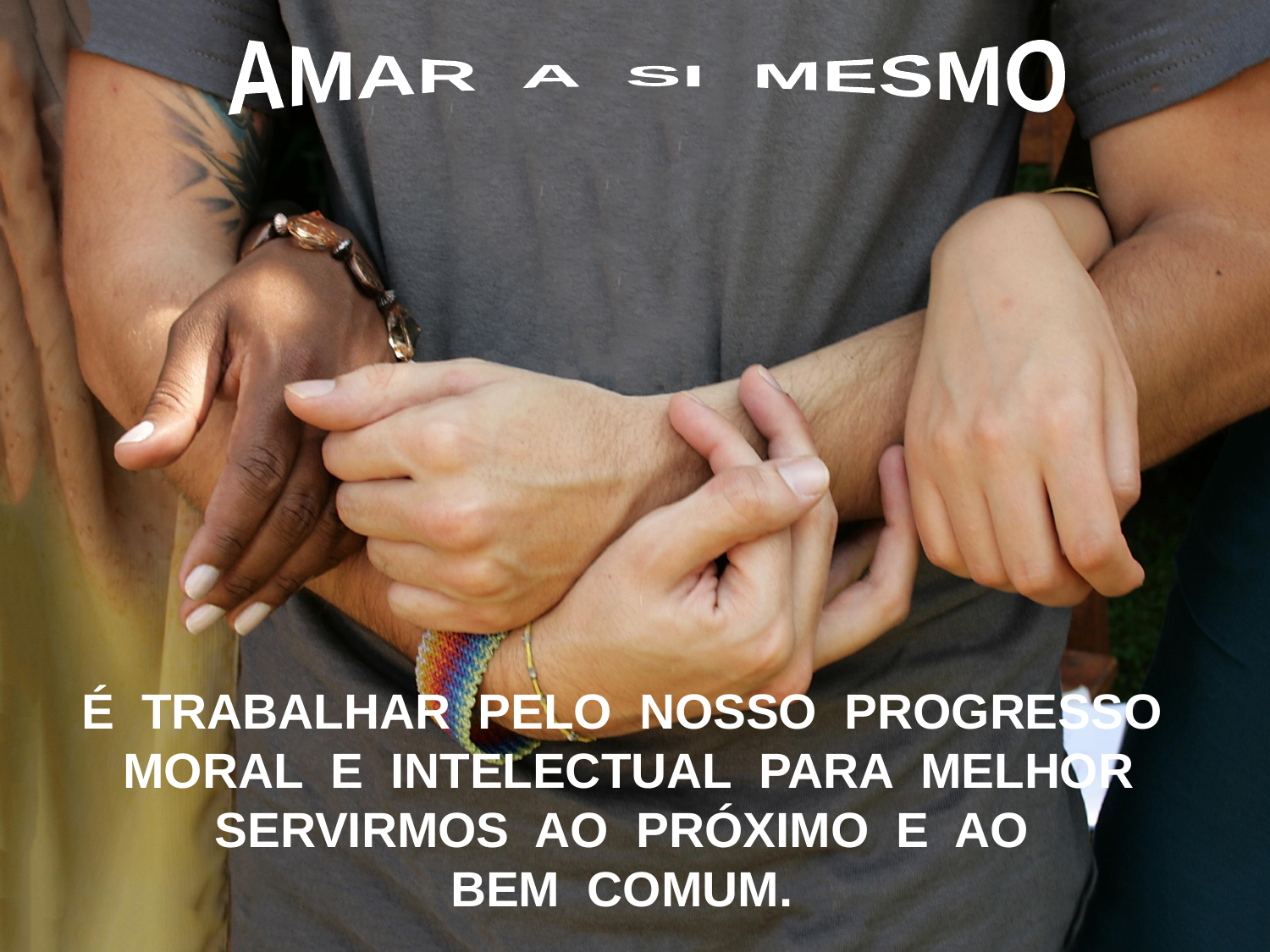

AMAR  A  SI  MESMO
É  TRABALHAR  PELO  NOSSO  PROGRESSO
MORAL  E  INTELECTUAL  PARA  MELHOR  SERVIRMOS  AO  PRÓXIMO  E  AO
BEM  COMUM.